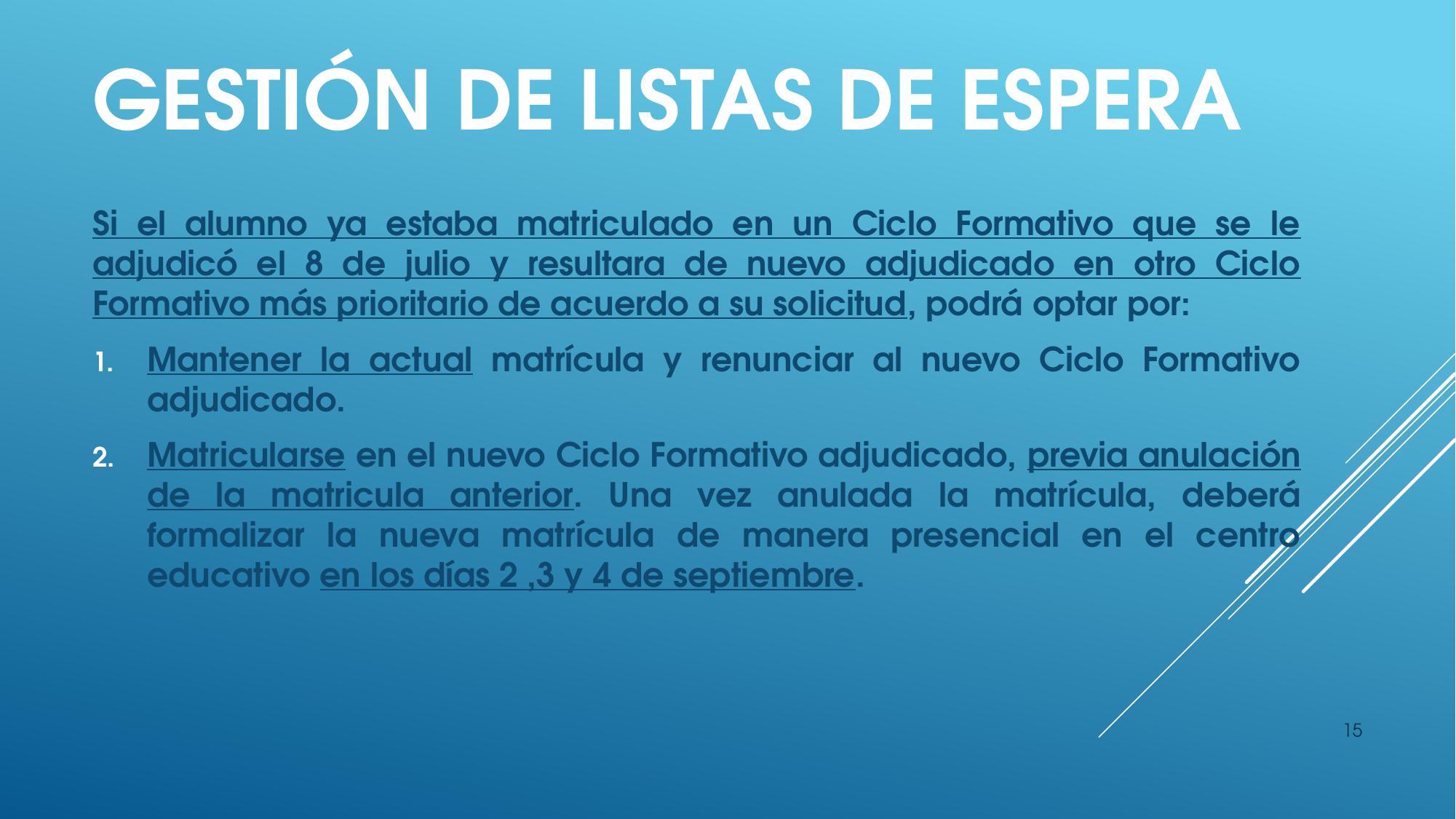

# GESTIÓN DE LISTAS DE ESPERA
Si el alumno ya estaba matriculado en un Ciclo Formativo que se le adjudicó el 8 de julio y resultara de nuevo adjudicado en otro Ciclo Formativo más prioritario de acuerdo a su solicitud, podrá optar por:
Mantener la actual matrícula y renunciar al nuevo Ciclo Formativo adjudicado.
Matricularse en el nuevo Ciclo Formativo adjudicado, previa anulación de la matricula anterior. Una vez anulada la matrícula, deberá formalizar la nueva matrícula de manera presencial en el centro educativo en los días 2 ,3 y 4 de septiembre.

15